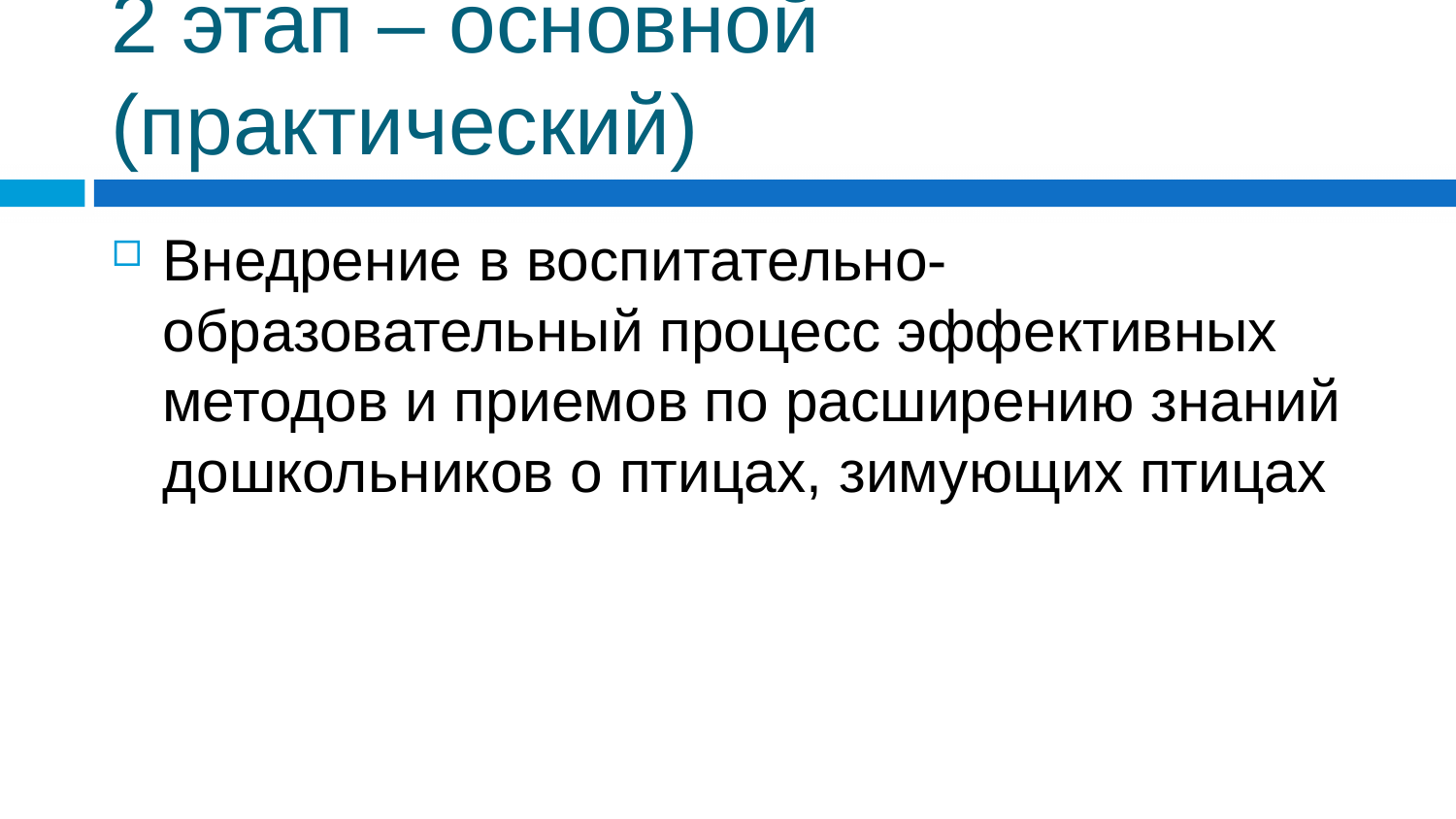

# 2 этап – основной (практический)
Внедрение в воспитательно-образовательный процесс эффективных методов и приемов по расширению знаний дошкольников о птицах, зимующих птицах